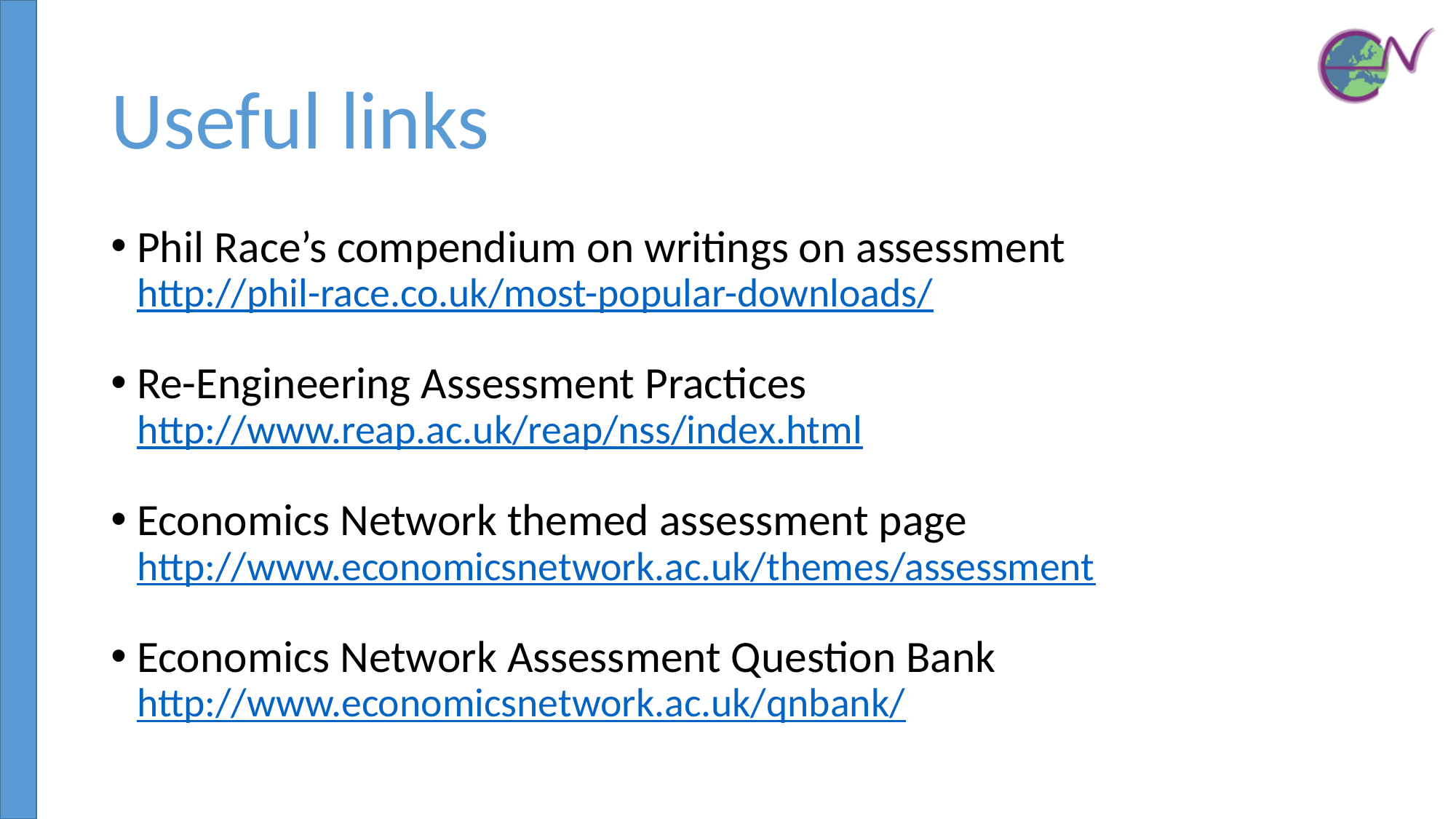

# Useful links
Phil Race’s compendium on writings on assessment
http://phil-race.co.uk/most-popular-downloads/
Re-Engineering Assessment Practices http://www.reap.ac.uk/reap/nss/index.html
Economics Network themed assessment page http://www.economicsnetwork.ac.uk/themes/assessment
Economics Network Assessment Question Bank http://www.economicsnetwork.ac.uk/qnbank/